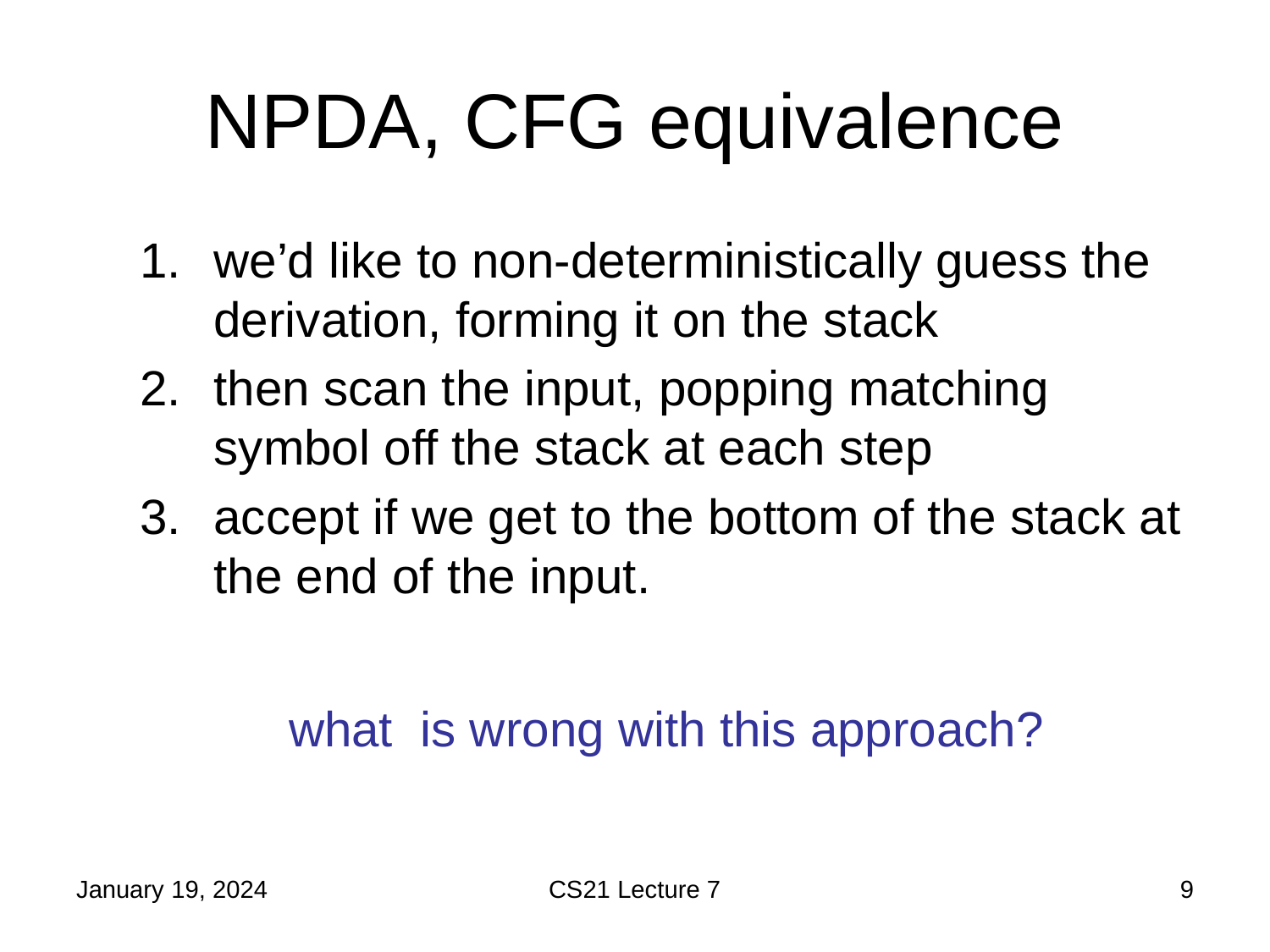

# NPDA, CFG equivalence
we’d like to non-deterministically guess the derivation, forming it on the stack
then scan the input, popping matching symbol off the stack at each step
accept if we get to the bottom of the stack at the end of the input.

what  is wrong with this approach?
January 19, 2024
CS21 Lecture 7
9